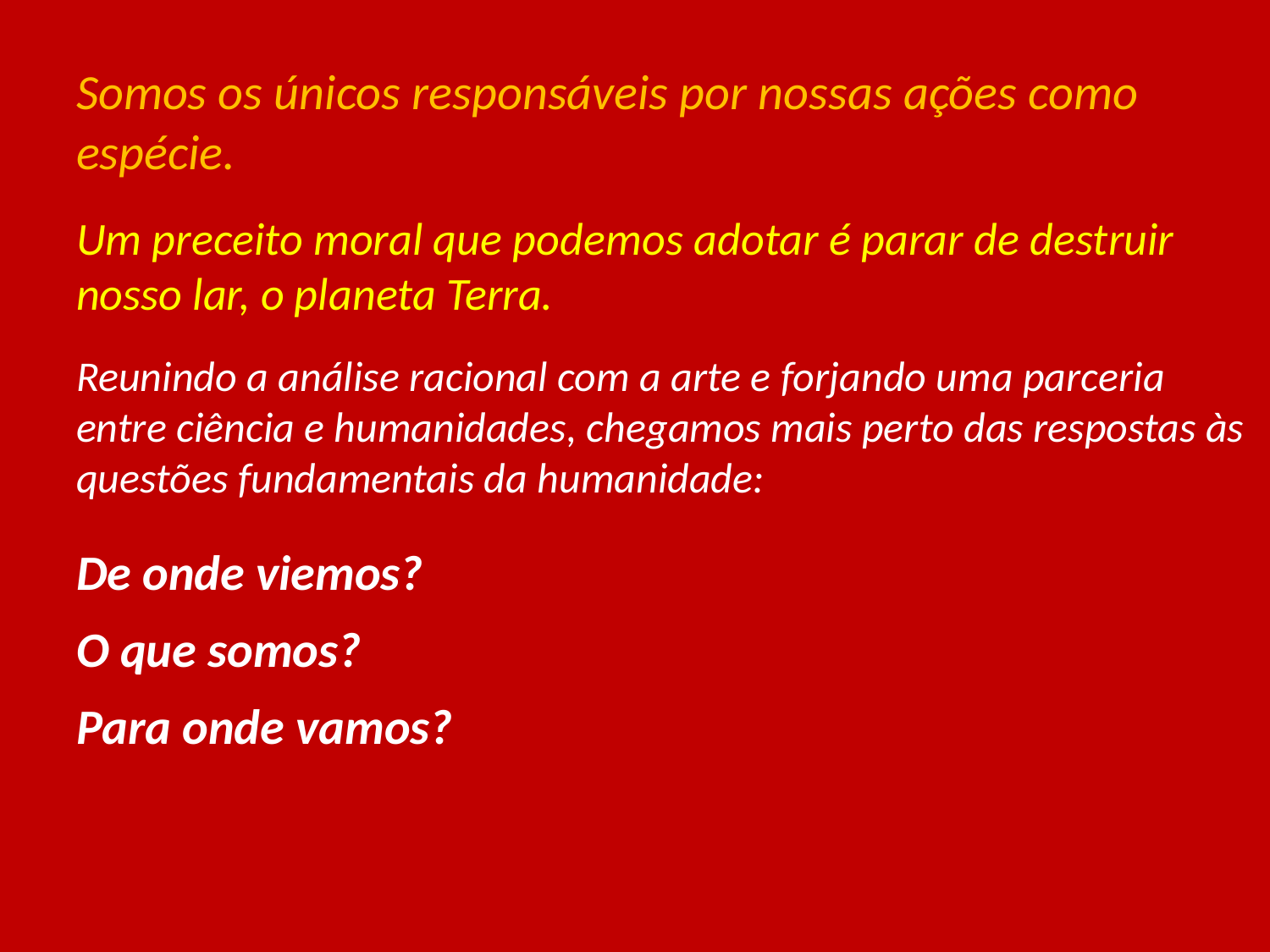

#

Somos os únicos responsáveis por nossas ações como espécie.
Um preceito moral que podemos adotar é parar de destruir nosso lar, o planeta Terra.
Reunindo a análise racional com a arte e forjando uma parceria entre ciência e humanidades, chegamos mais perto das respostas às questões fundamentais da humanidade:
De onde viemos?
O que somos?
Para onde vamos?